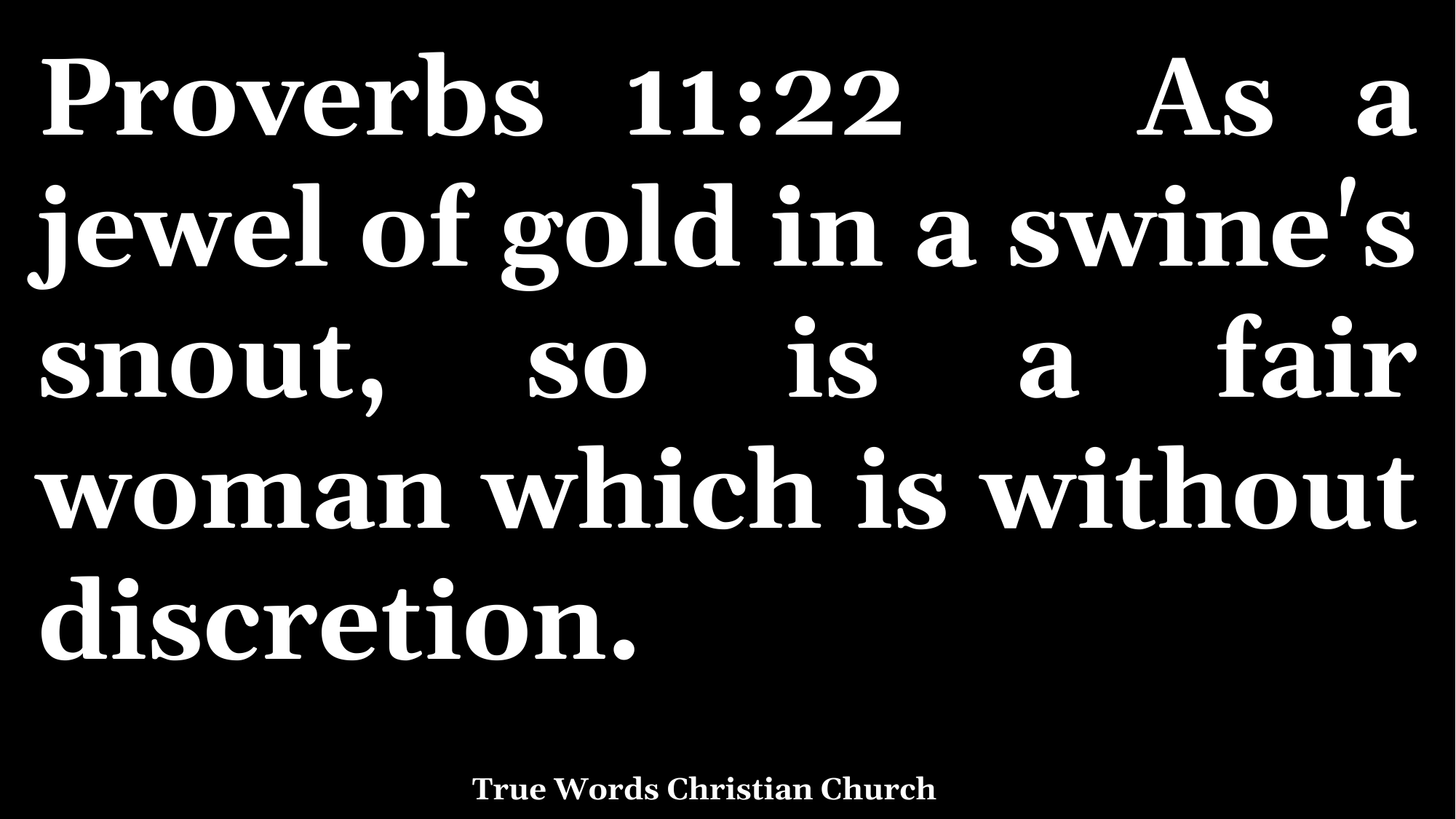

Proverbs 11:22   As a jewel of gold in a swine's snout, so is a fair woman which is without discretion.
True Words Christian Church